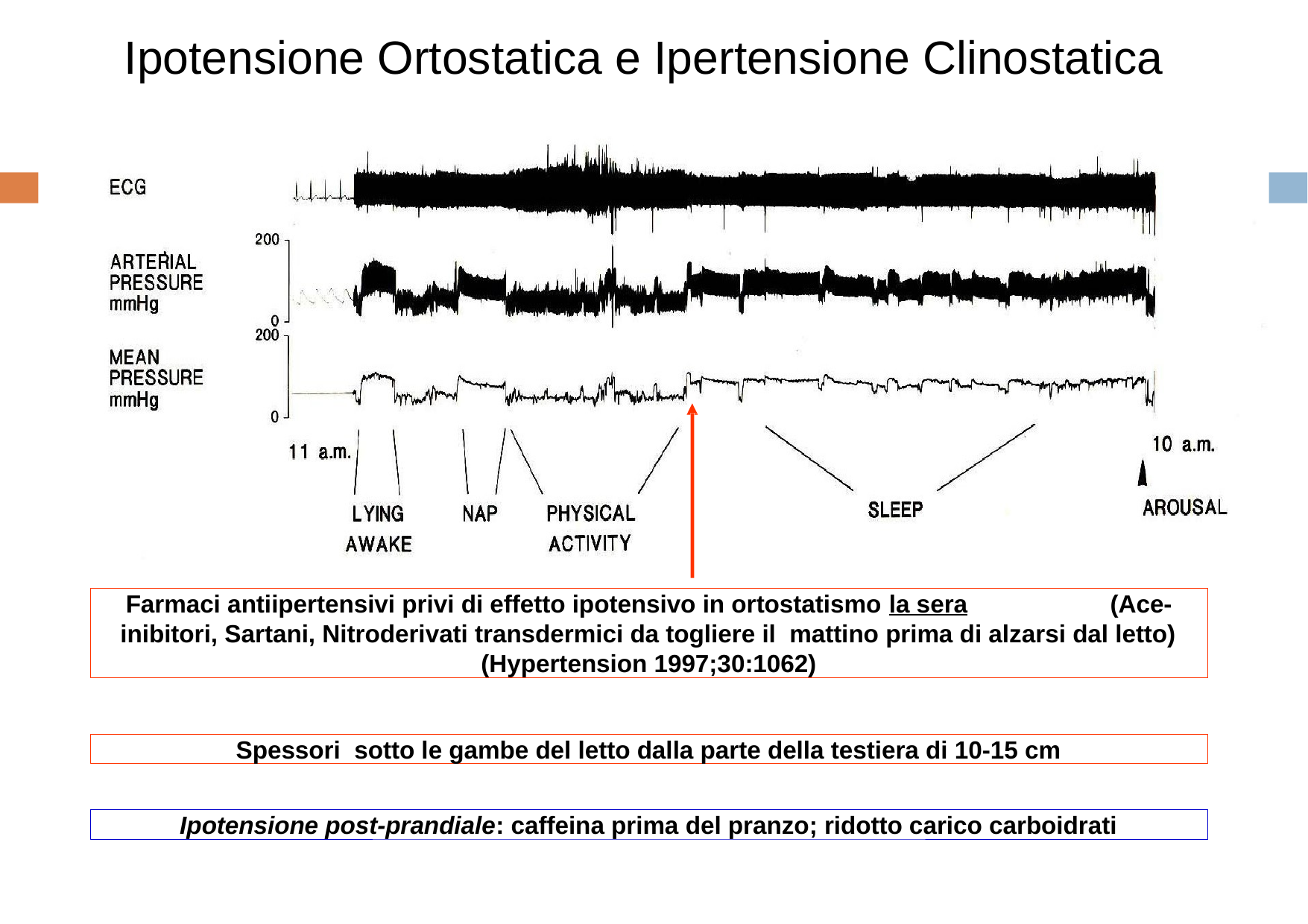

Ipotensione Ortostatica e Ipertensione Clinostatica

Farmaci antiipertensivi privi di effetto ipotensivo in ortostatismo la sera	(Ace- inibitori, Sartani, Nitroderivati transdermici da togliere il  mattino prima di alzarsi dal letto) (Hypertension 1997;30:1062)
Spessori  sotto le gambe del letto dalla parte della testiera di 10-15 cm
Ipotensione post-prandiale: caffeina prima del pranzo; ridotto carico carboidrati